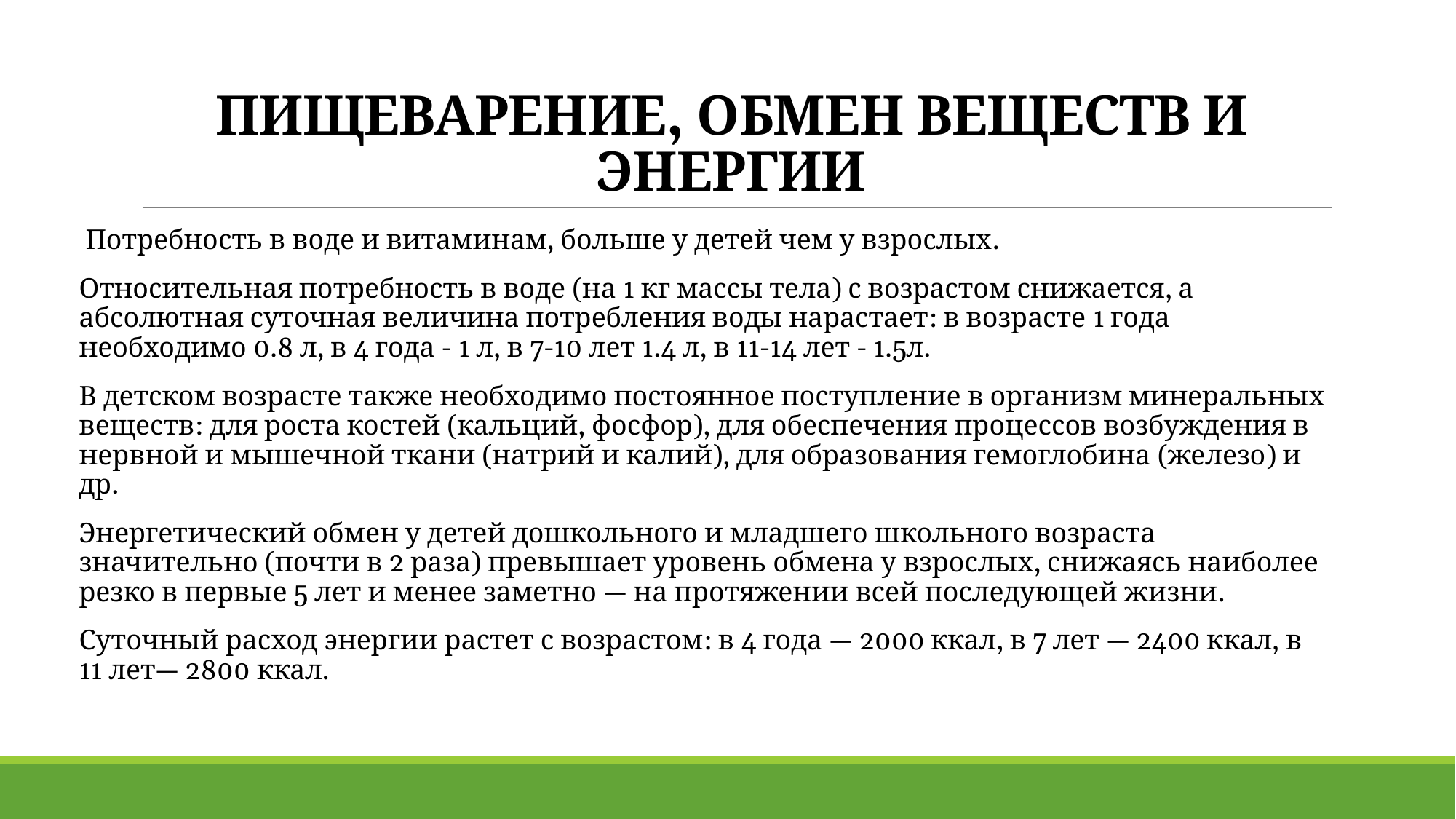

# ПИЩЕВАРЕНИЕ, ОБМЕН ВЕЩЕСТВ И ЭНЕРГИИ
 Потребность в воде и витаминам, больше у детей чем у взрослых.
Относительная потребность в воде (на 1 кг массы тела) с возрастом снижается, а абсолютная суточная величина потребления воды нарастает: в возрасте 1 года необходимо 0.8 л, в 4 года - 1 л, в 7-10 лет 1.4 л, в 11-14 лет - 1.5л.
В детском возрасте также необходимо постоянное поступление в организм минеральных веществ: для роста костей (кальций, фосфор), для обеспечения процессов возбуждения в нервной и мышечной ткани (натрий и калий), для образования гемоглобина (железо) и др.
Энергетический обмен у детей дошкольного и младшего школьного возраста значительно (почти в 2 раза) превышает уровень обмена у взрослых, снижаясь наиболее резко в первые 5 лет и менее заметно — на протяжении всей последующей жизни.
Суточный расход энергии растет с возрастом: в 4 года — 2000 ккал, в 7 лет — 2400 ккал, в 11 лет— 2800 ккал.